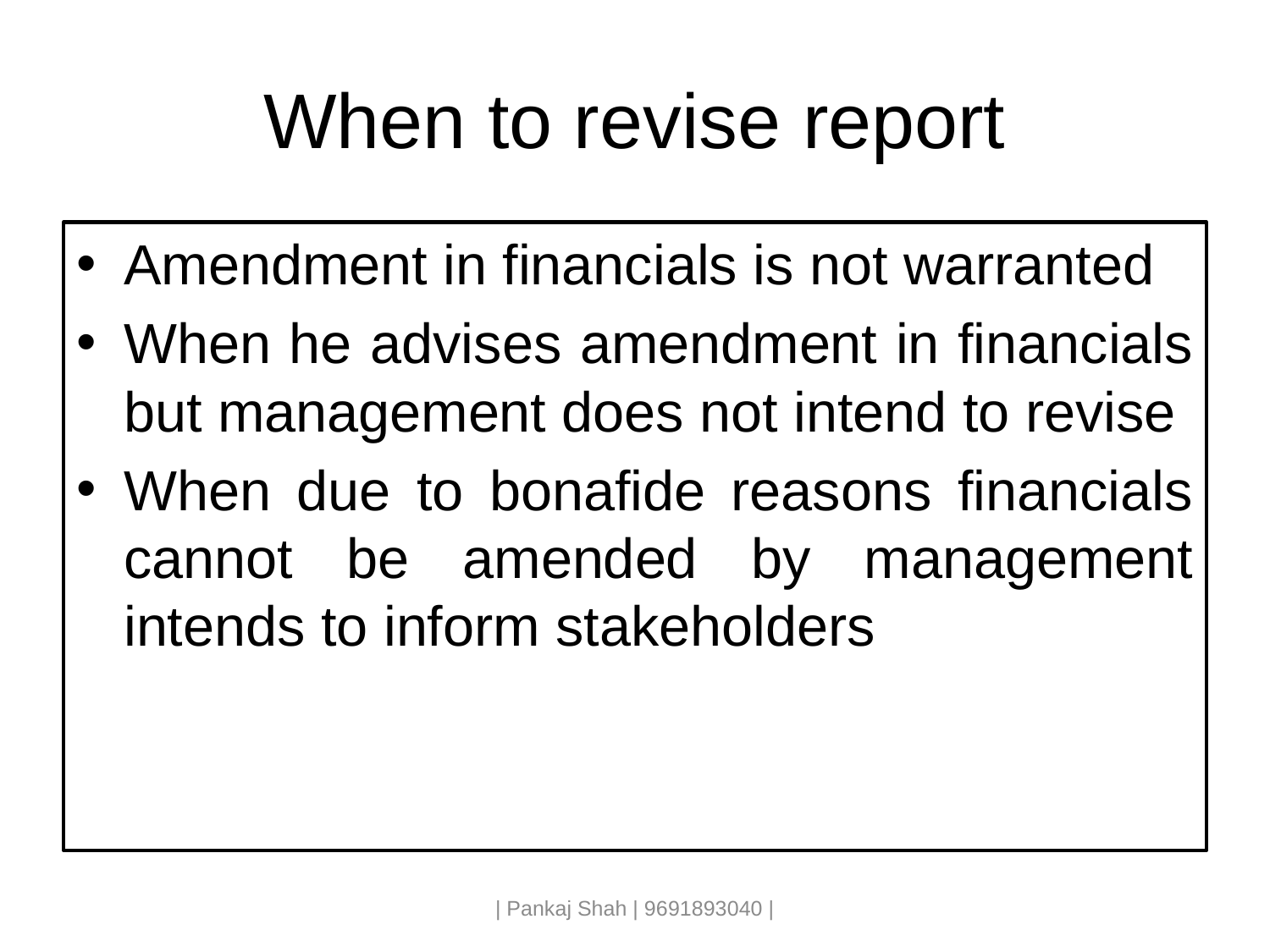

# When to revise report
Amendment in financials is not warranted
When he advises amendment in financials but management does not intend to revise
When due to bonafide reasons financials cannot be amended by management intends to inform stakeholders
| Pankaj Shah | 9691893040 |